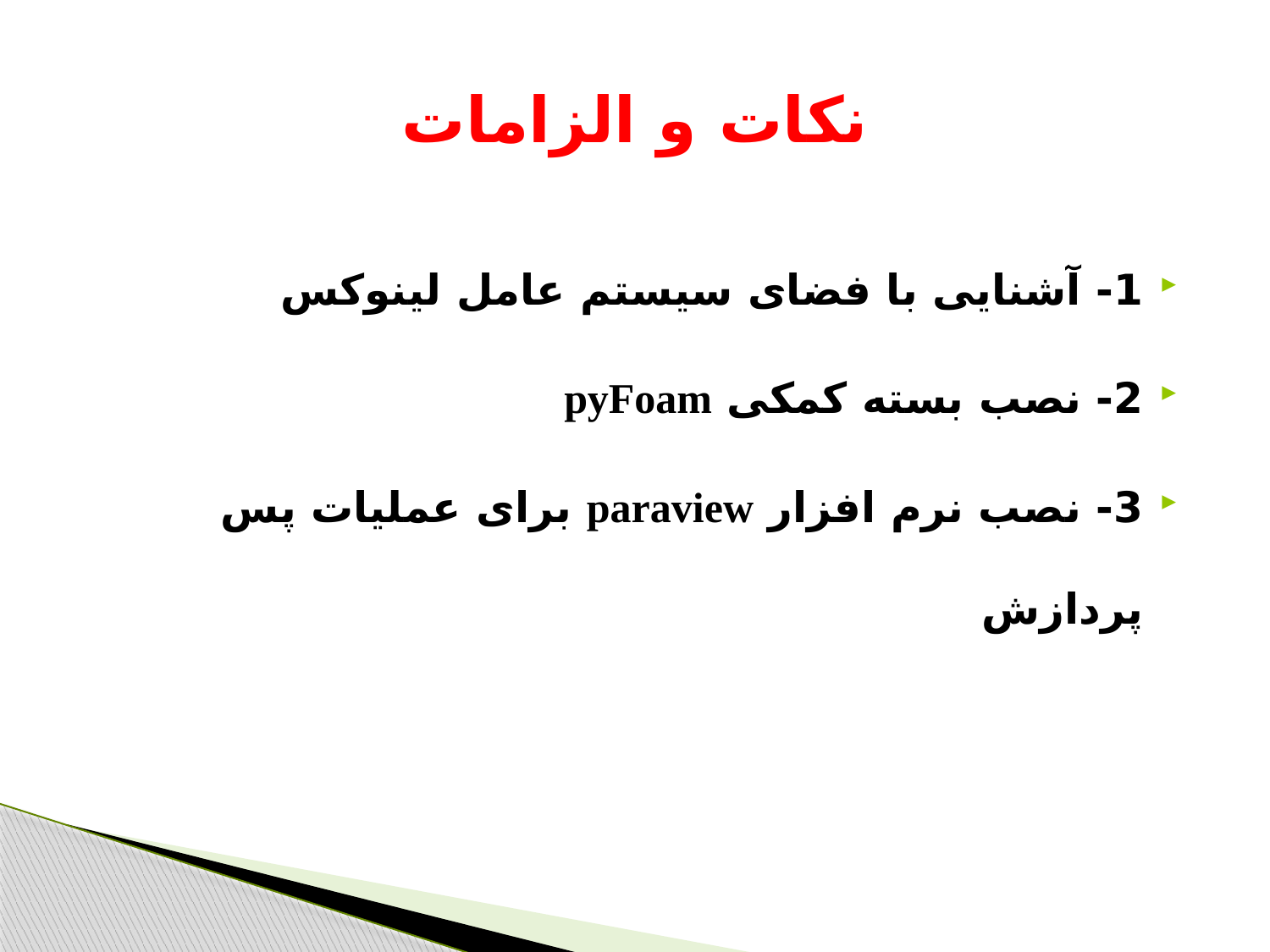

# نکات و الزامات
1- آشنایی با فضای سیستم عامل لینوکس
2- نصب بسته کمکی pyFoam
3- نصب نرم افزار paraview برای عملیات پس پردازش